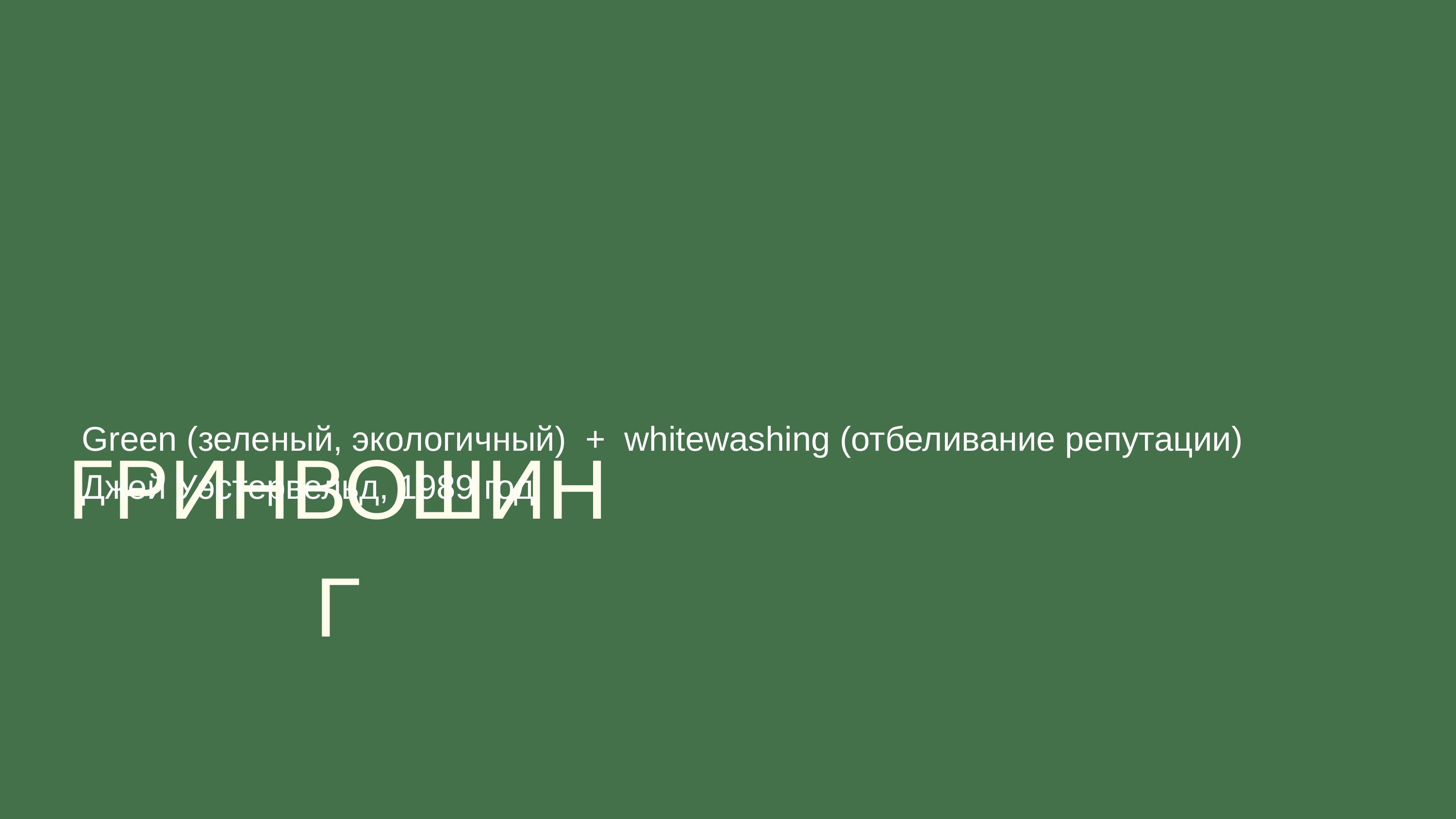

ГРИНВОШИНГ
Green (зеленый, экологичный)  +  whitewashing (отбеливание репутации)
Джей Уэстервельд, 1989 год